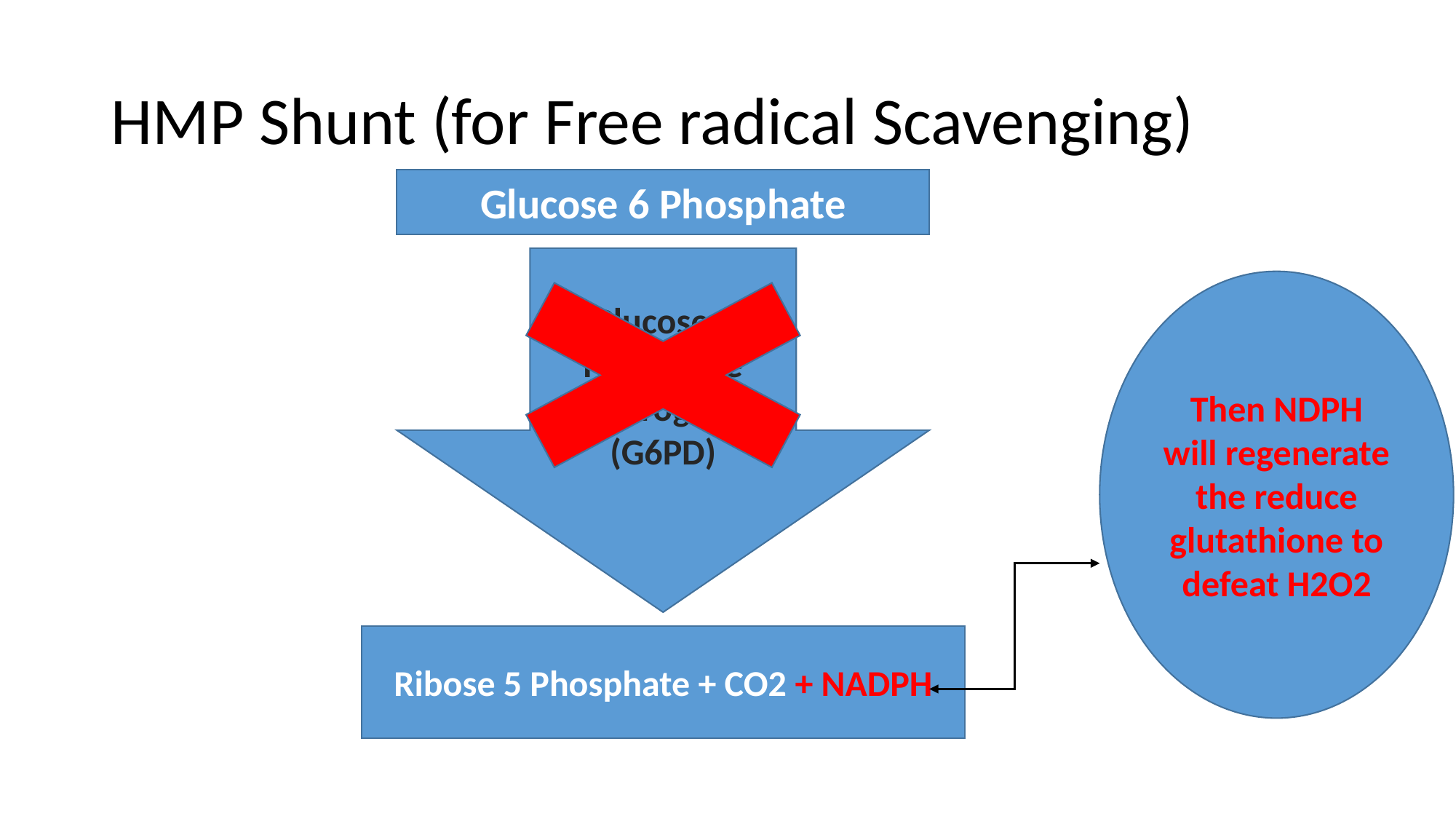

# HMP Shunt (for Free radical Scavenging)
Glucose 6 Phosphate
Glucose 6 Phosphate dehydrogenase
(G6PD)

Then NDPH will regenerate the reduce glutathione to defeat H2O2
Ribose 5 Phosphate + CO2 + NADPH